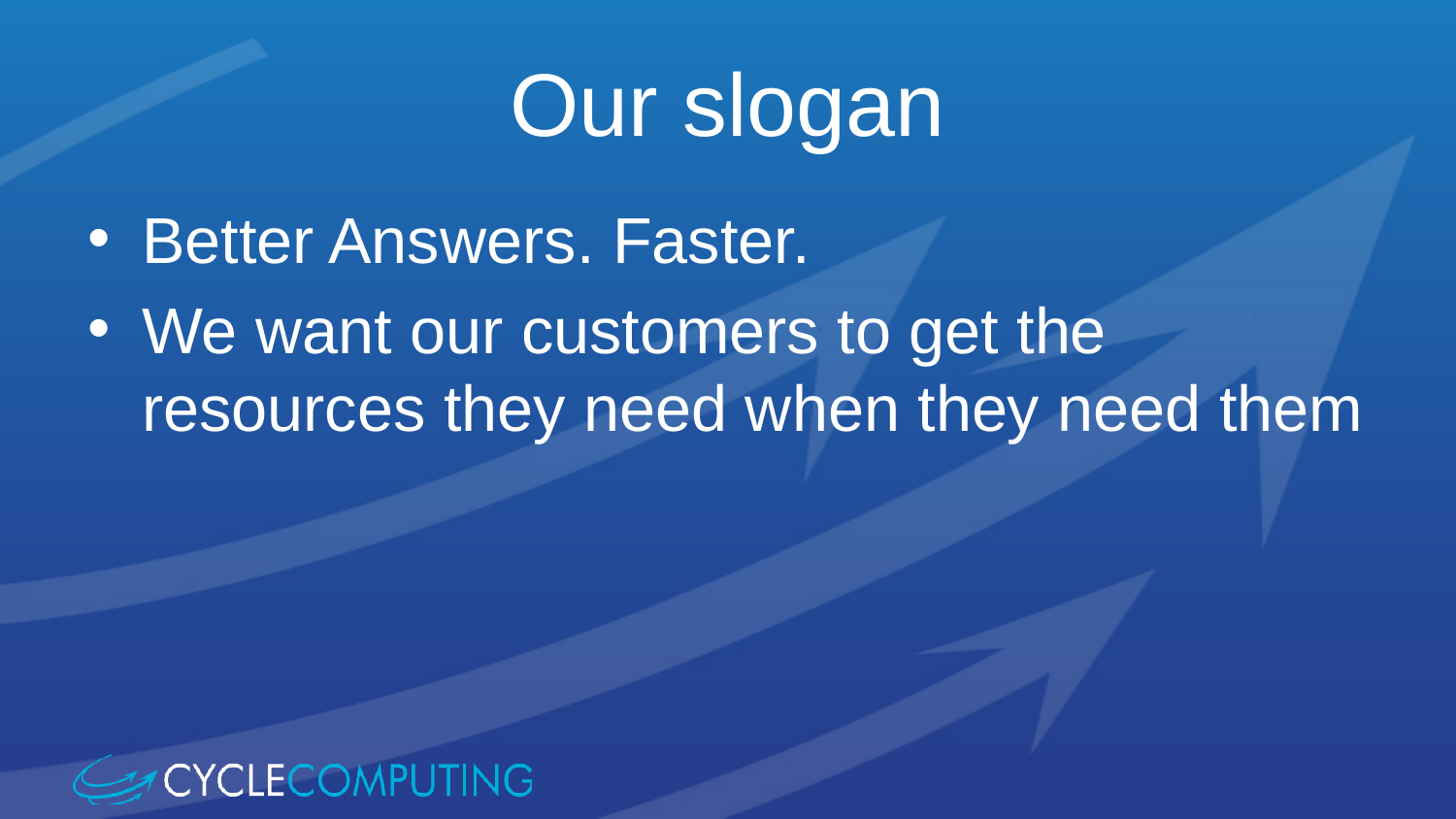

# Our slogan
Better Answers. Faster.
We want our customers to get the resources they need when they need them